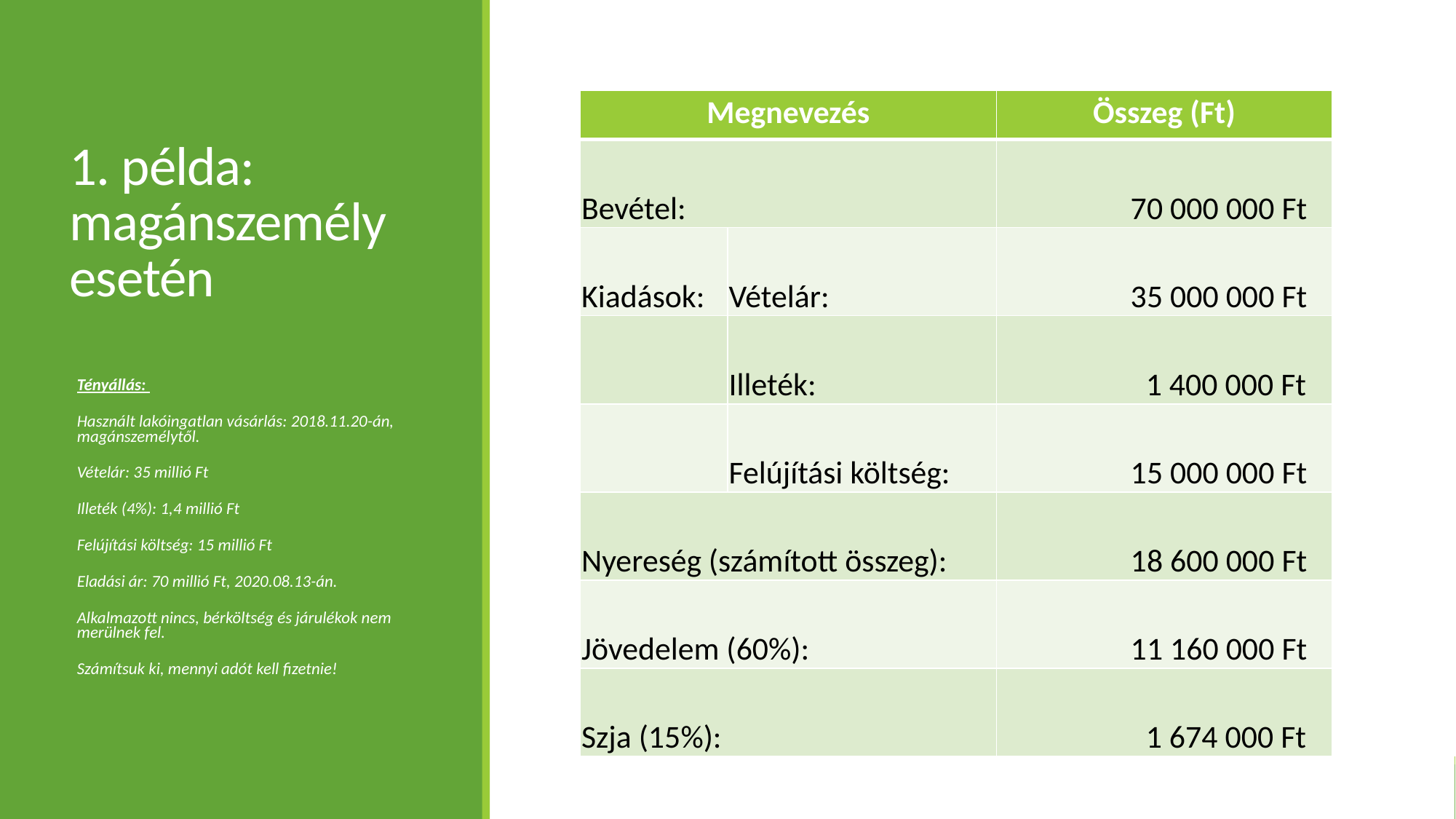

# 1. példa: magánszemély esetén
| Megnevezés |  | Összeg (Ft) |
| --- | --- | --- |
| Bevétel: |  | 70 000 000 Ft |
| Kiadások: | Vételár: | 35 000 000 Ft |
|  | Illeték: | 1 400 000 Ft |
|  | Felújítási költség: | 15 000 000 Ft |
| Nyereség (számított összeg): |  | 18 600 000 Ft |
| Jövedelem (60%): |  | 11 160 000 Ft |
| Szja (15%): |  | 1 674 000 Ft |

Tényállás:
Használt lakóingatlan vásárlás: 2018.11.20-án, magánszemélytől.
Vételár: 35 millió Ft
Illeték (4%): 1,4 millió Ft
Felújítási költség: 15 millió Ft
Eladási ár: 70 millió Ft, 2020.08.13-án.
Alkalmazott nincs, bérköltség és járulékok nem merülnek fel.
Számítsuk ki, mennyi adót kell fizetnie!